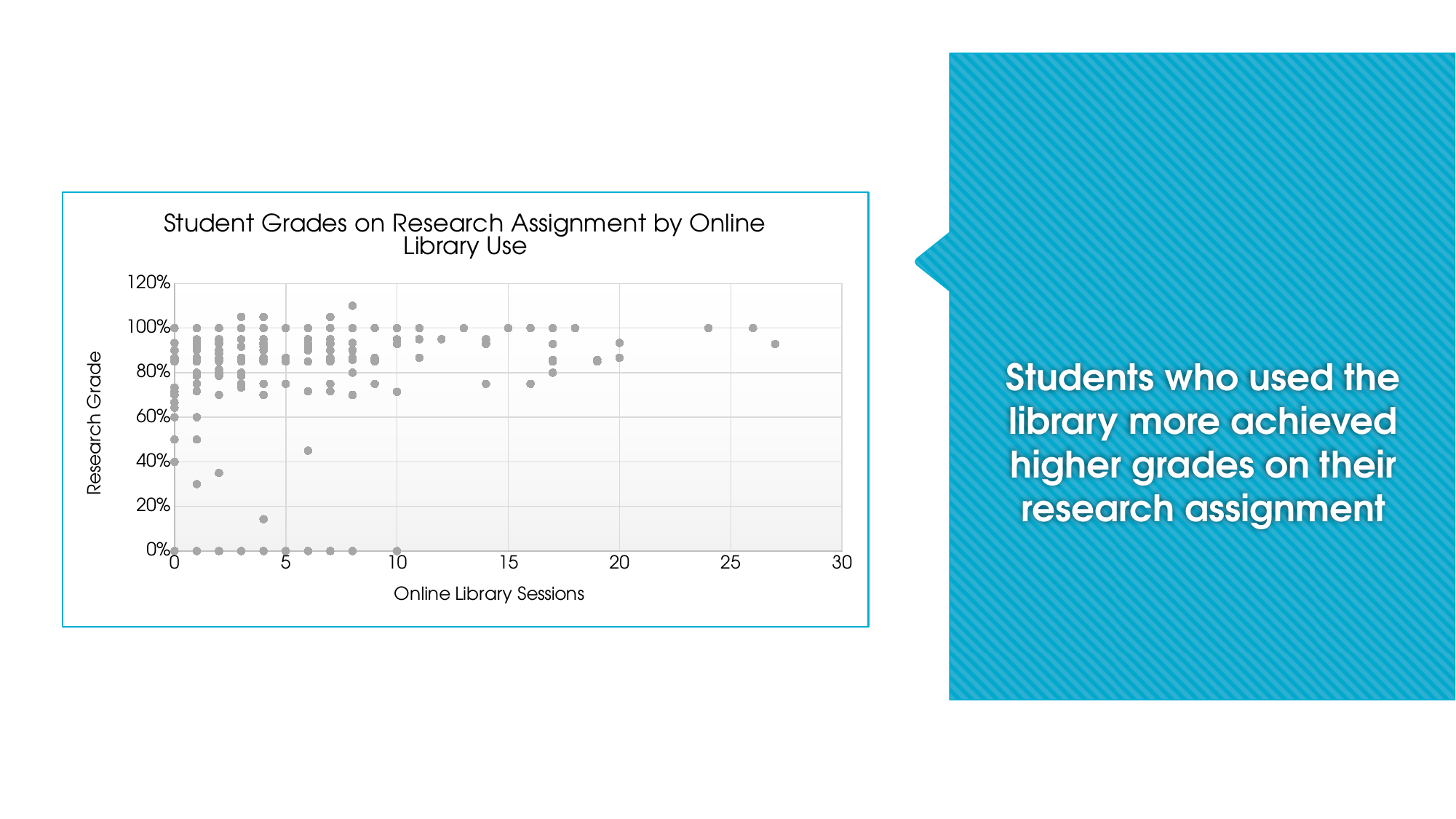

# Students who used the library more achieved higher grades on their research assignment

### Chart: Student Grades on Research Assignment by Online Library Use

| Category | Research Grade |
|---|---|